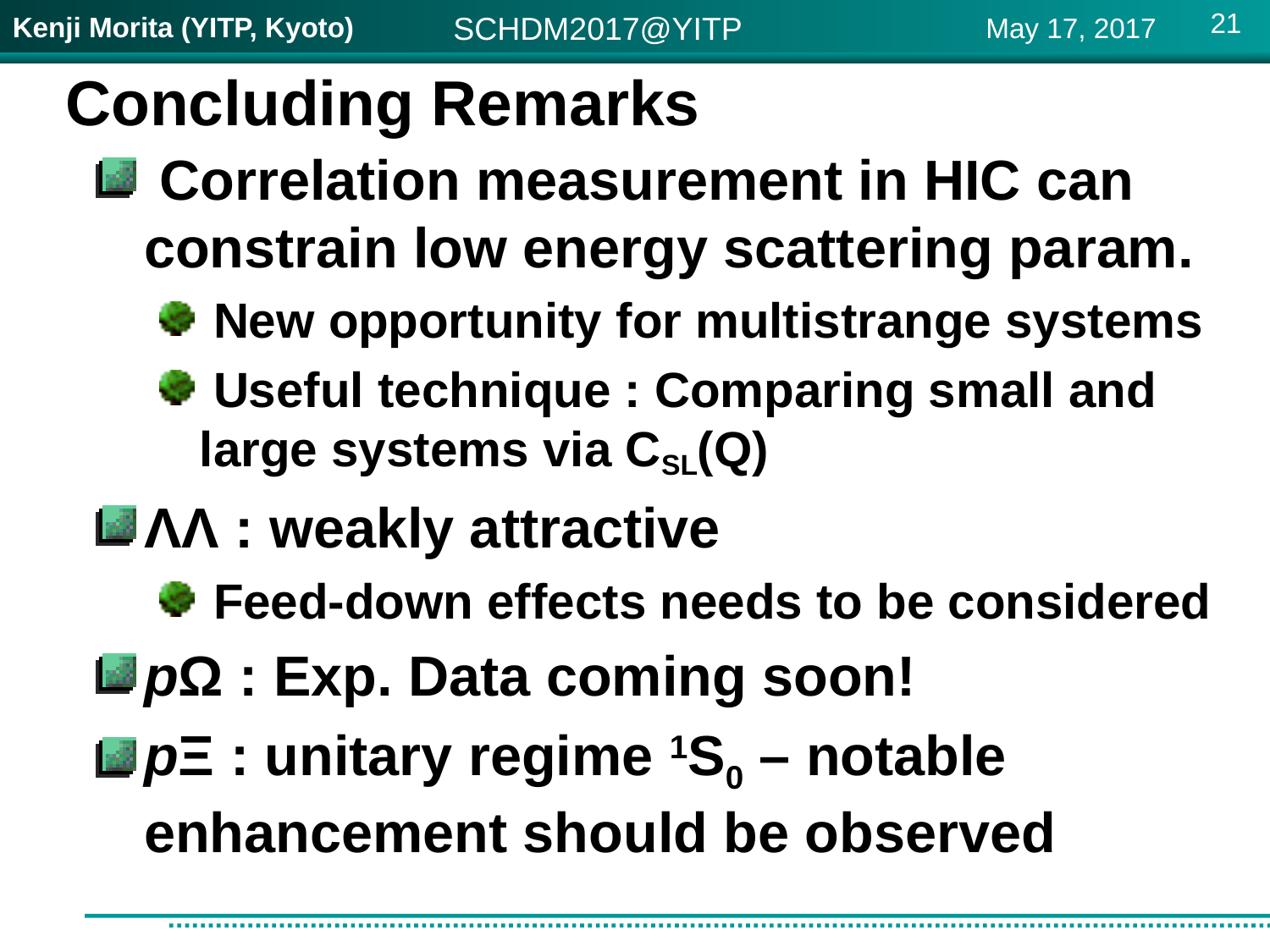

SCHDM2017@YITP
May 17, 2017
# Concluding Remarks
 Correlation measurement in HIC can constrain low energy scattering param.
 New opportunity for multistrange systems
 Useful technique : Comparing small and large systems via CSL(Q)
ΛΛ : weakly attractive
 Feed-down effects needs to be considered
pΩ : Exp. Data coming soon!
pΞ : unitary regime 1S0 – notable enhancement should be observed